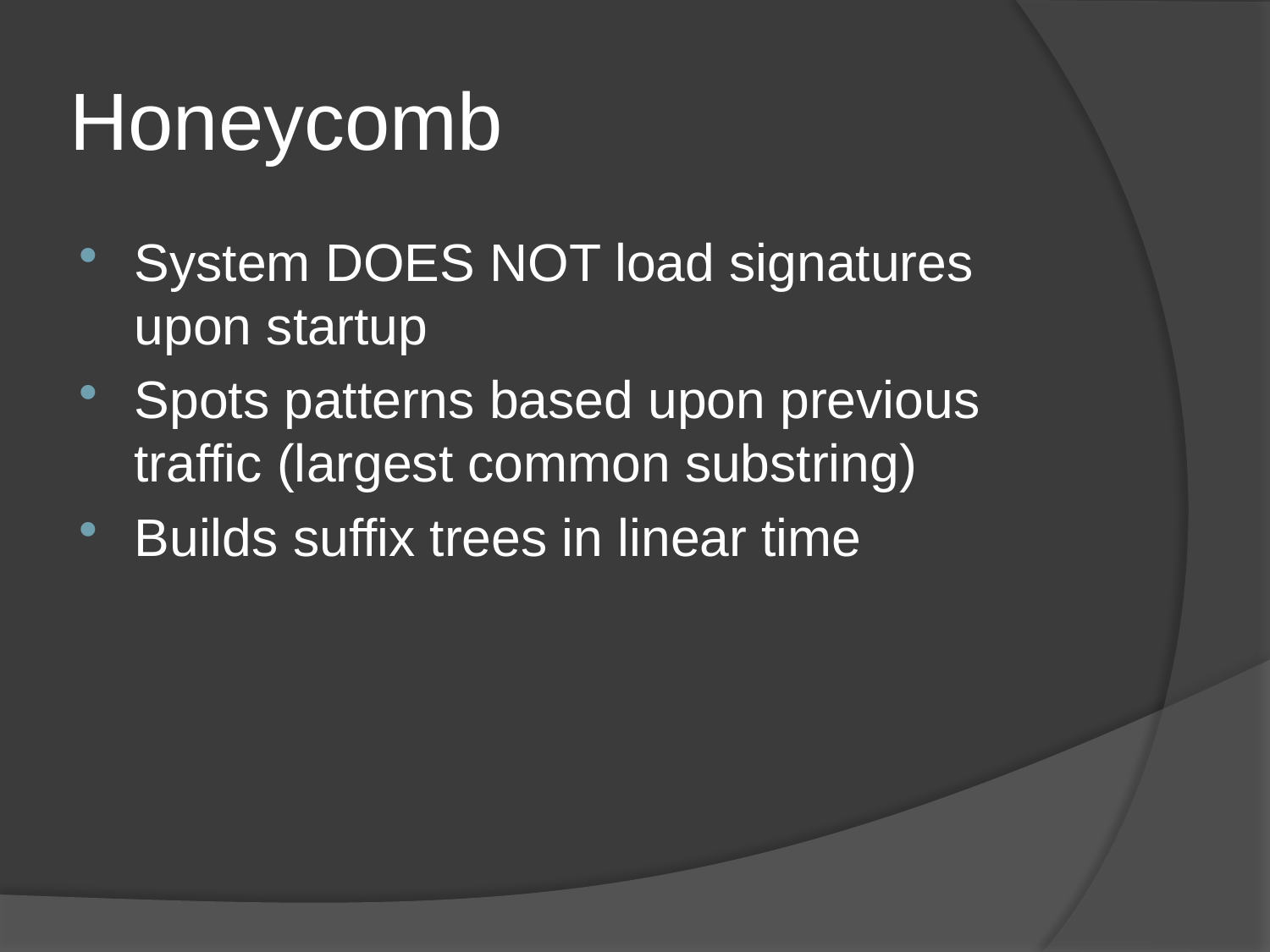

# Honeycomb
System DOES NOT load signatures upon startup
Spots patterns based upon previous traffic (largest common substring)
Builds suffix trees in linear time